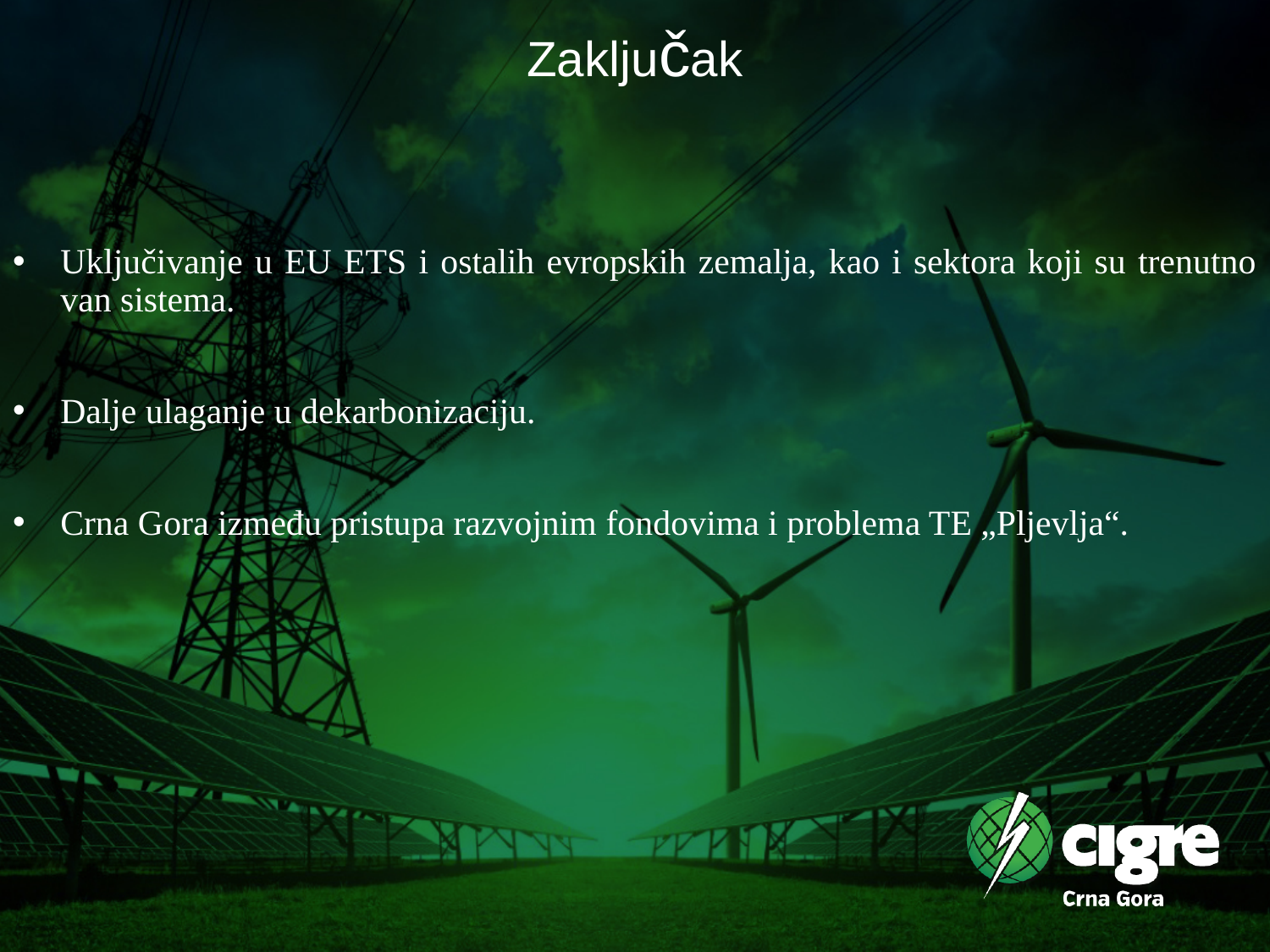

# Zaključak
Uključivanje u EU ETS i ostalih evropskih zemalja, kao i sektora koji su trenutno van sistema.

Dalje ulaganje u dekarbonizaciju.

Crna Gora između pristupa razvojnim fondovima i problema TE „Pljevlja“.